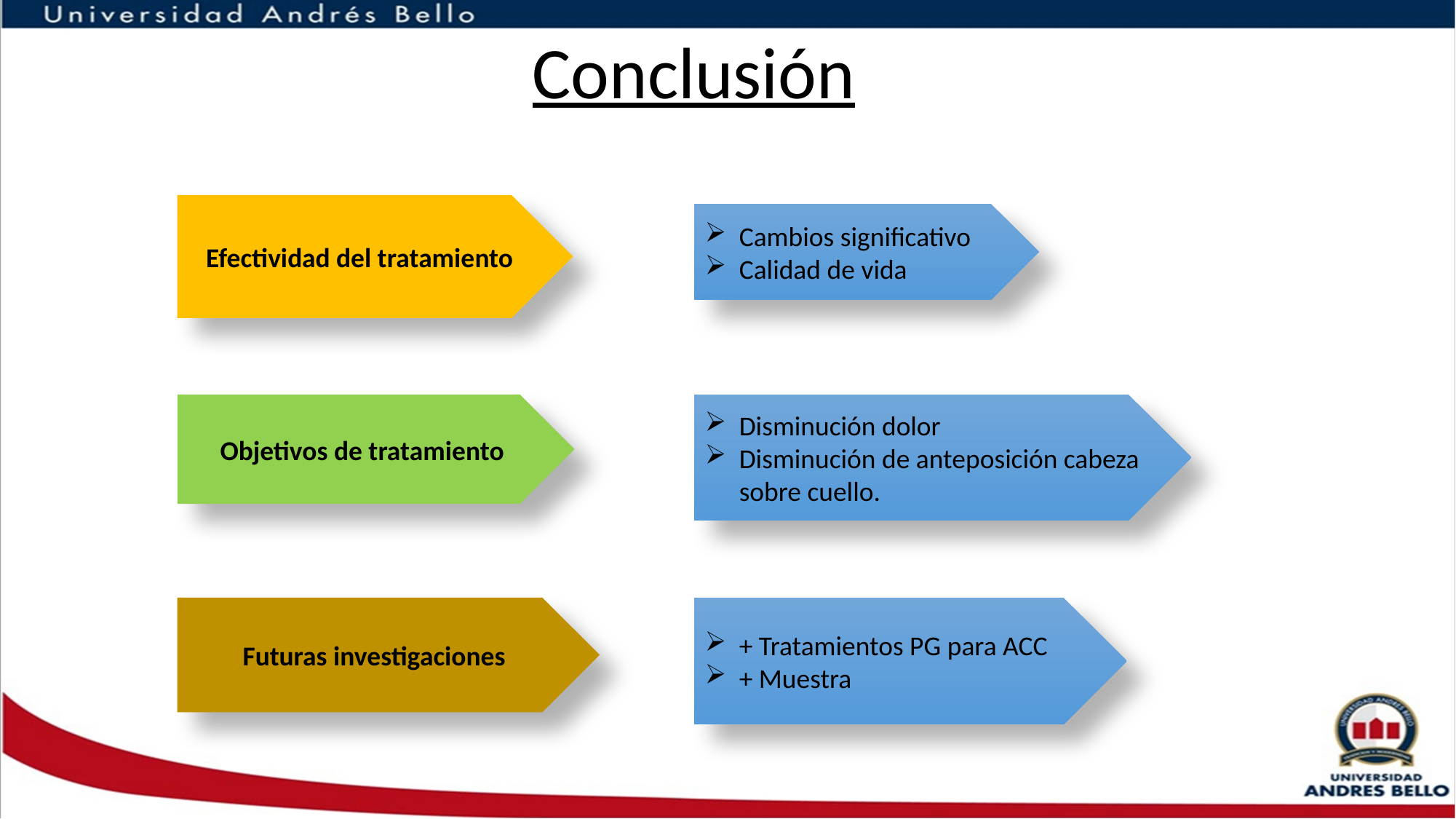

Conclusión

Efectividad del tratamiento
Cambios significativo
Calidad de vida
Objetivos de tratamiento
Disminución dolor
Disminución de anteposición cabeza sobre cuello.
Futuras investigaciones

+ Tratamientos PG para ACC
+ Muestra